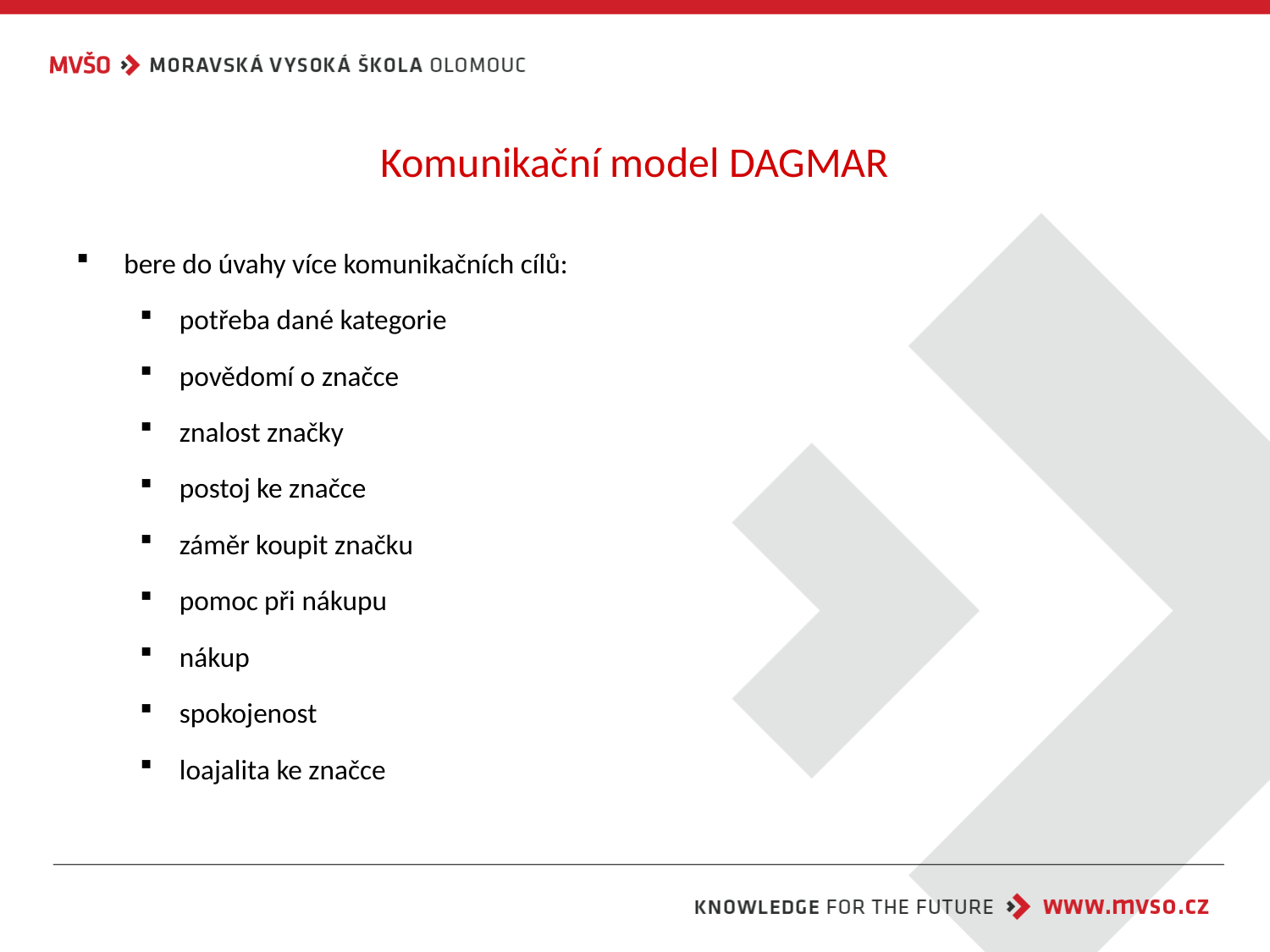

# Komunikační model DAGMAR
bere do úvahy více komunikačních cílů:
potřeba dané kategorie
povědomí o značce
znalost značky
postoj ke značce
záměr koupit značku
pomoc při nákupu
nákup
spokojenost
loajalita ke značce